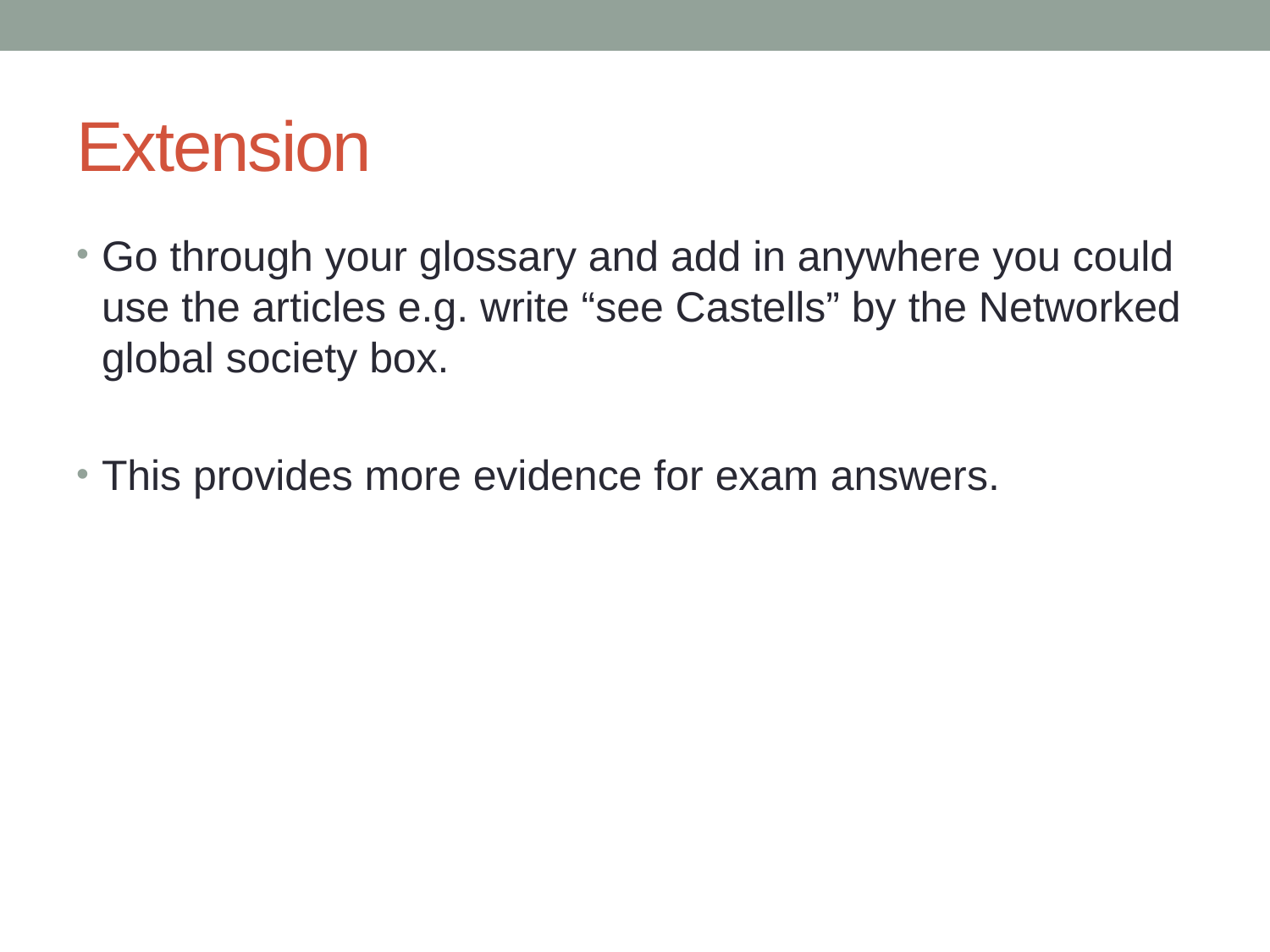

# Extension
Go through your glossary and add in anywhere you could use the articles e.g. write “see Castells” by the Networked global society box.

This provides more evidence for exam answers.